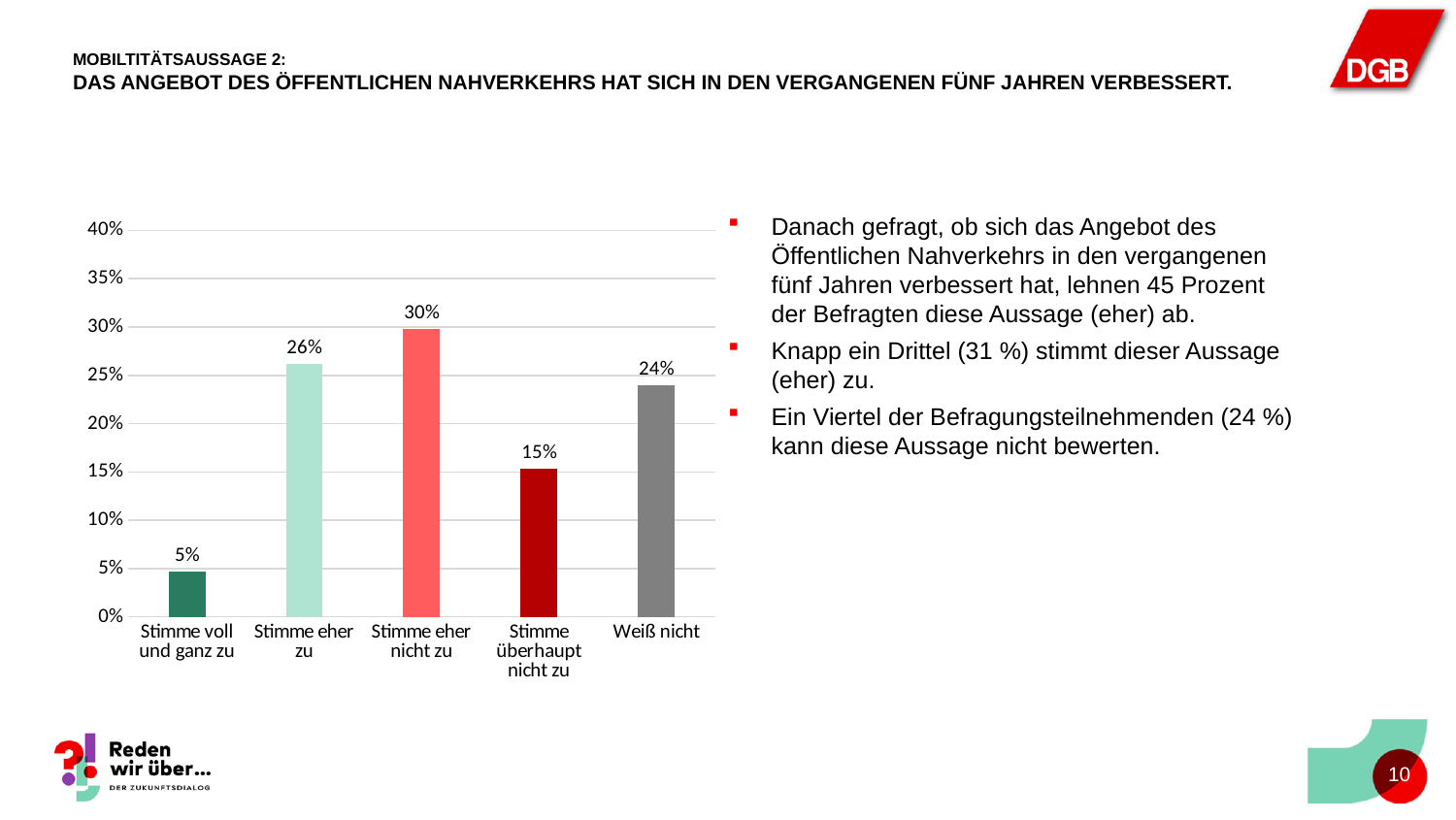

# Mobiltitätsaussage 2: Das Angebot des Öffentlichen Nahverkehrs hat sich in den vergangenen fünf Jahren verbessert.

### Chart

| Category |  |
|---|---|
| Stimme voll und ganz zu | 0.04695837780149413 |
| Stimme eher zu | 0.26147278548559233 |
| Stimme eher nicht zu | 0.29775880469583776 |
| Stimme überhaupt nicht zu | 0.1536819637139808 |
| Weiß nicht | 0.240128068303095 |
Danach gefragt, ob sich das Angebot des Öffentlichen Nahverkehrs in den vergangenen fünf Jahren verbessert hat, lehnen 45 Prozent der Befragten diese Aussage (eher) ab.
Knapp ein Drittel (31 %) stimmt dieser Aussage (eher) zu.
Ein Viertel der Befragungsteilnehmenden (24 %) kann diese Aussage nicht bewerten.
10